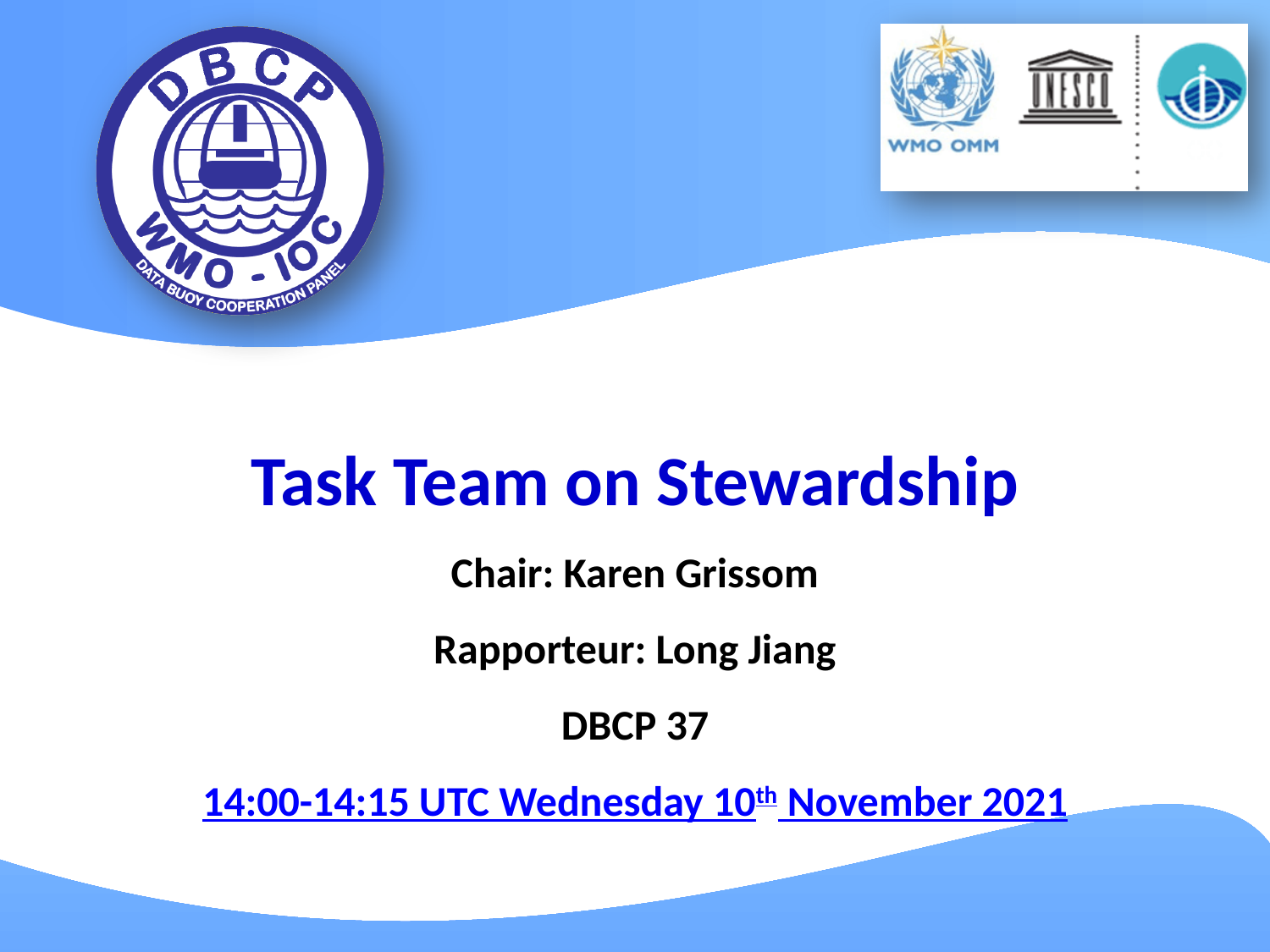

Task Team on Stewardship
Chair: Karen Grissom
Rapporteur: Long Jiang
DBCP 37
14:00-14:15 UTC Wednesday 10th November 2021